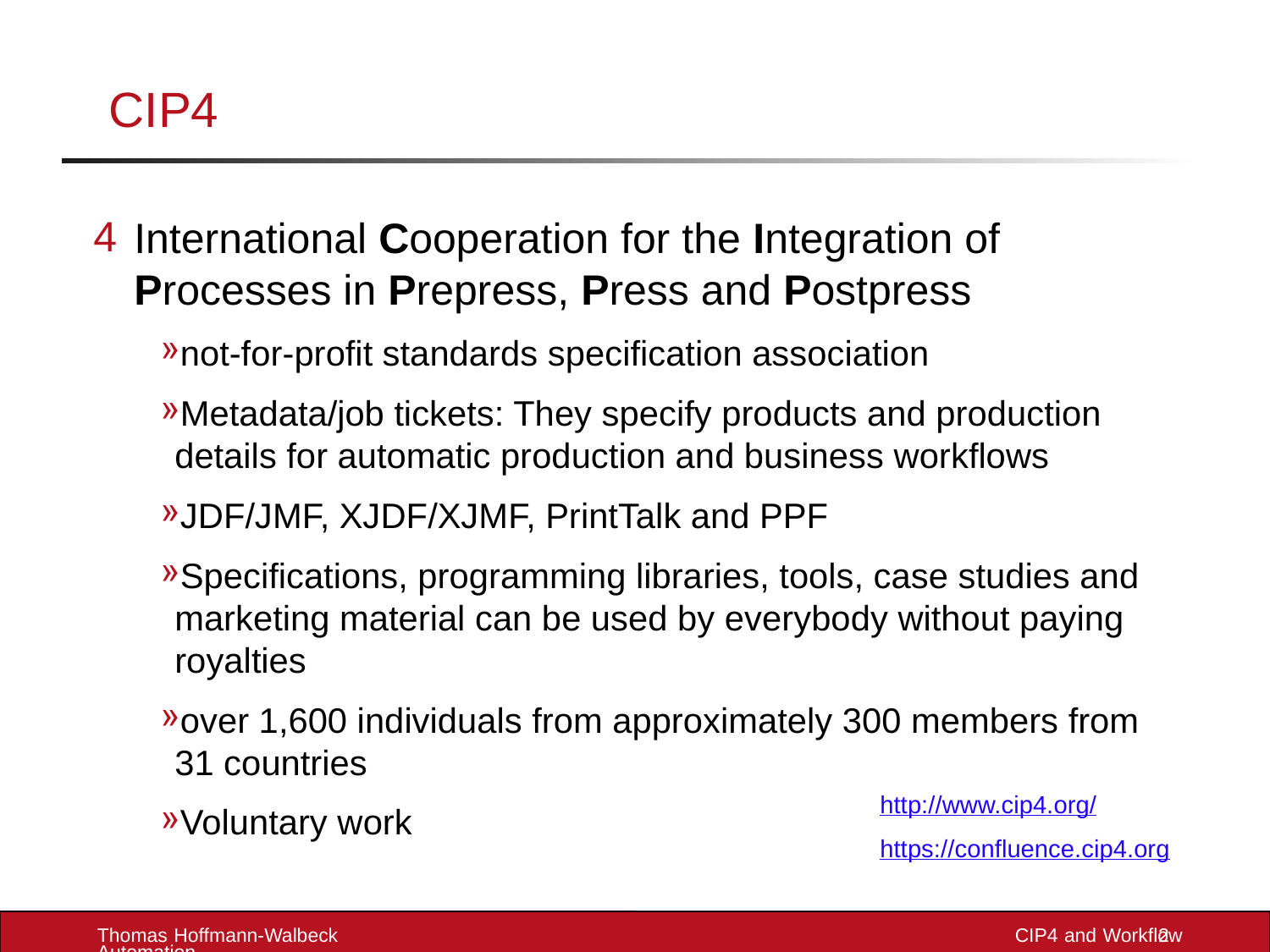

# CIP4
International Cooperation for the Integration of Processes in Prepress, Press and Postpress
not-for-profit standards specification association
Metadata/job tickets: They specify products and production details for automatic production and business workflows
JDF/JMF, XJDF/XJMF, PrintTalk and PPF
Specifications, programming libraries, tools, case studies and marketing material can be used by everybody without paying royalties
over 1,600 individuals from approximately 300 members from 31 countries
Voluntary work
http://www.cip4.org/
https://confluence.cip4.org